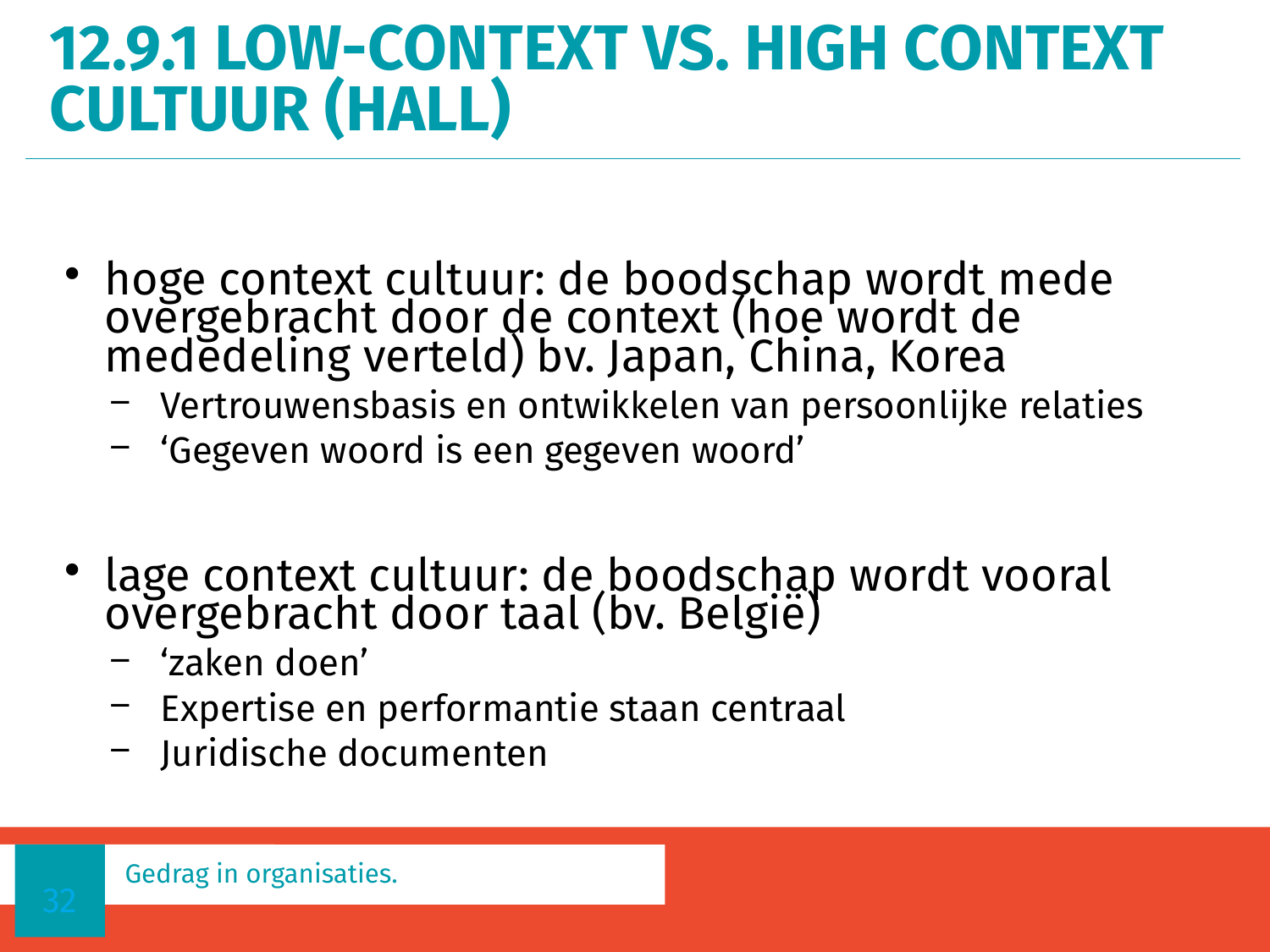

# 12.9.1 low-context vs. high context cultuur (Hall)

hoge context cultuur: de boodschap wordt mede overgebracht door de context (hoe wordt de mededeling verteld) bv. Japan, China, Korea
Vertrouwensbasis en ontwikkelen van persoonlijke relaties
‘Gegeven woord is een gegeven woord’

lage context cultuur: de boodschap wordt vooral overgebracht door taal (bv. België)
‘zaken doen’
Expertise en performantie staan centraal
Juridische documenten

32
Gedrag in organisaties.